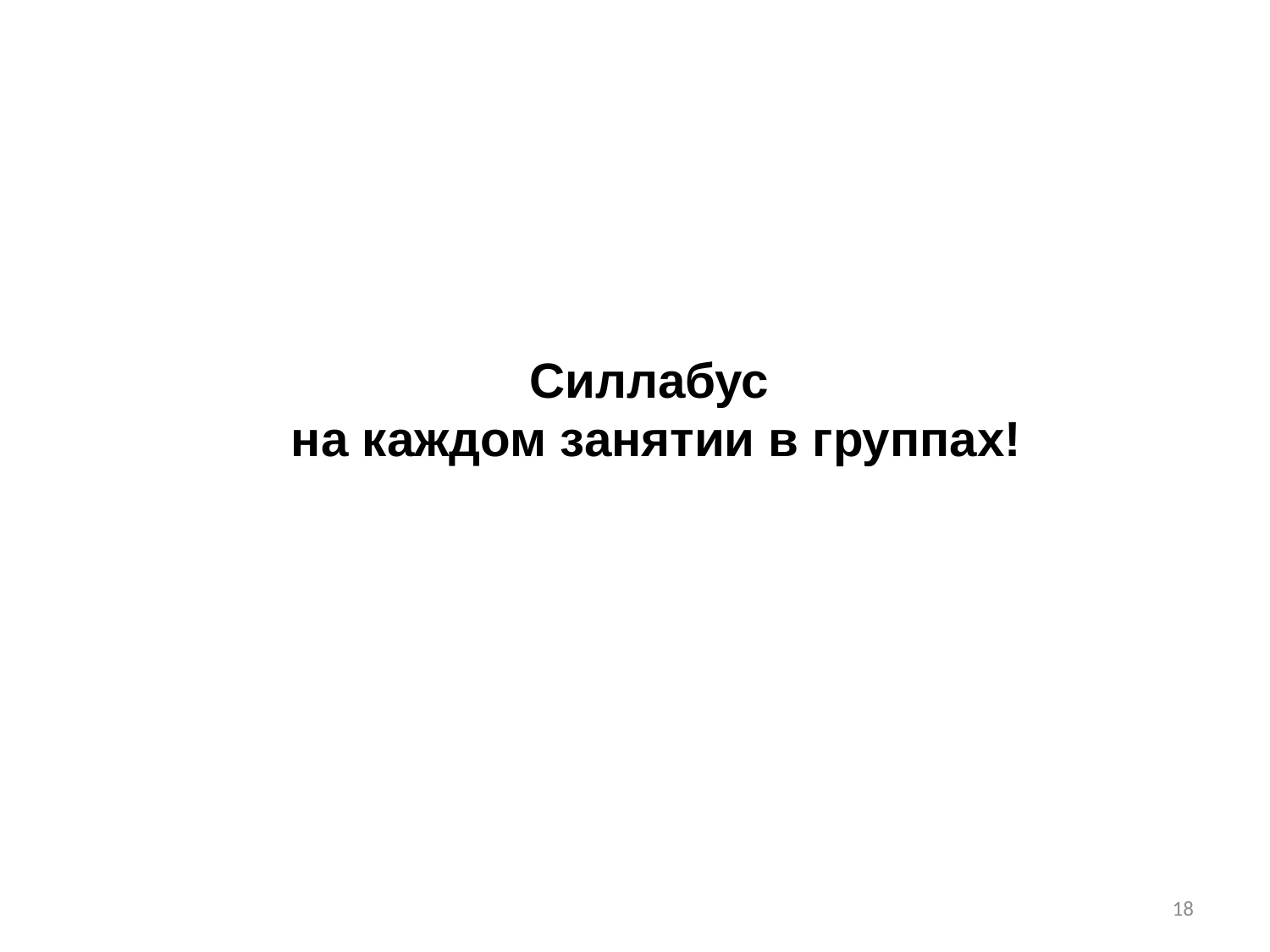

Силлабус
на каждом занятии в группах!
18